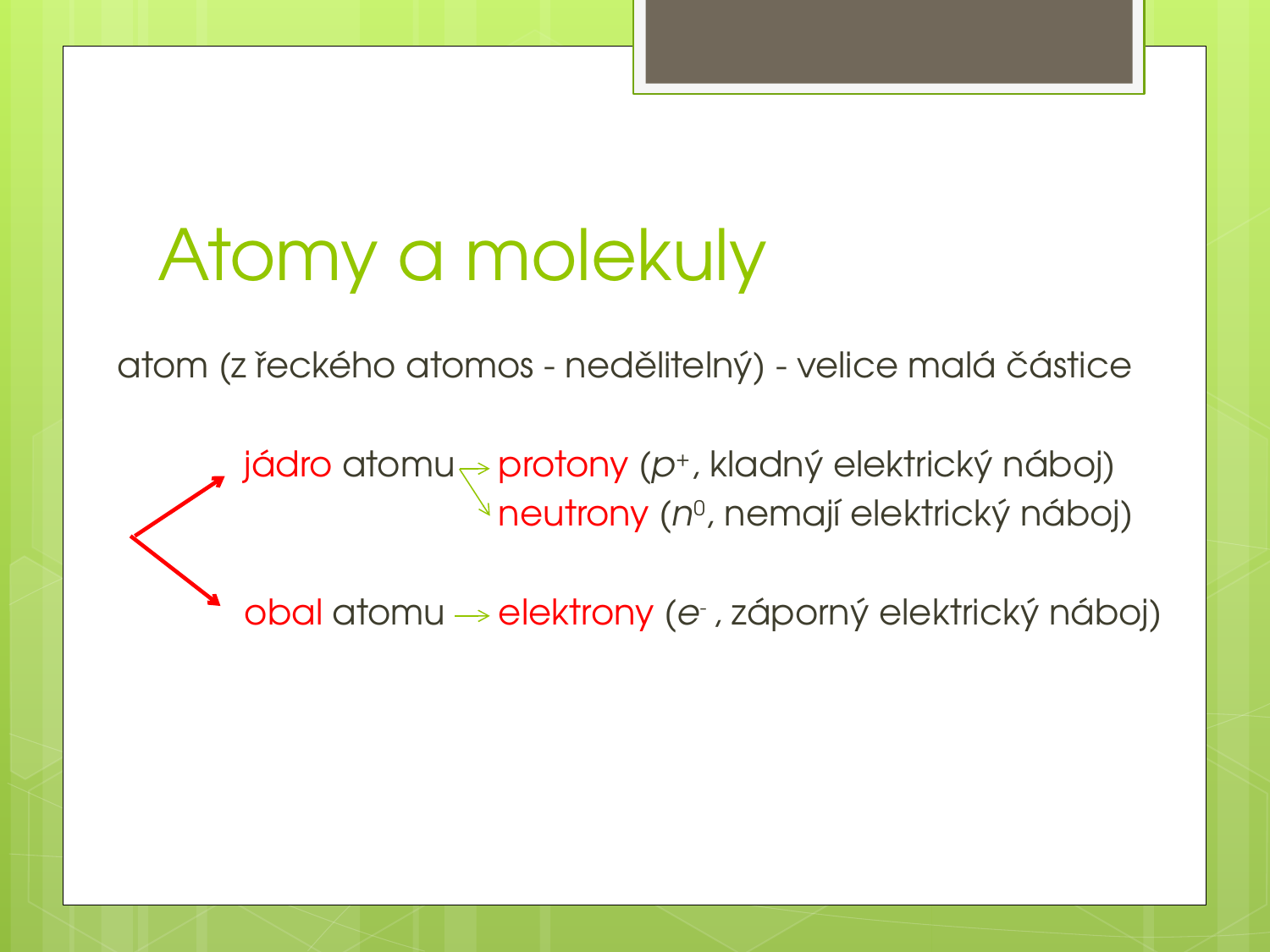

# Atomy a molekuly
atom (z řeckého atomos - nedělitelný) - velice malá částice

	jádro atomu	protony (p+, kladný elektrický náboj)
			neutrony (n0, nemají elektrický náboj)

	obal atomu	elektrony (e- , záporný elektrický náboj)